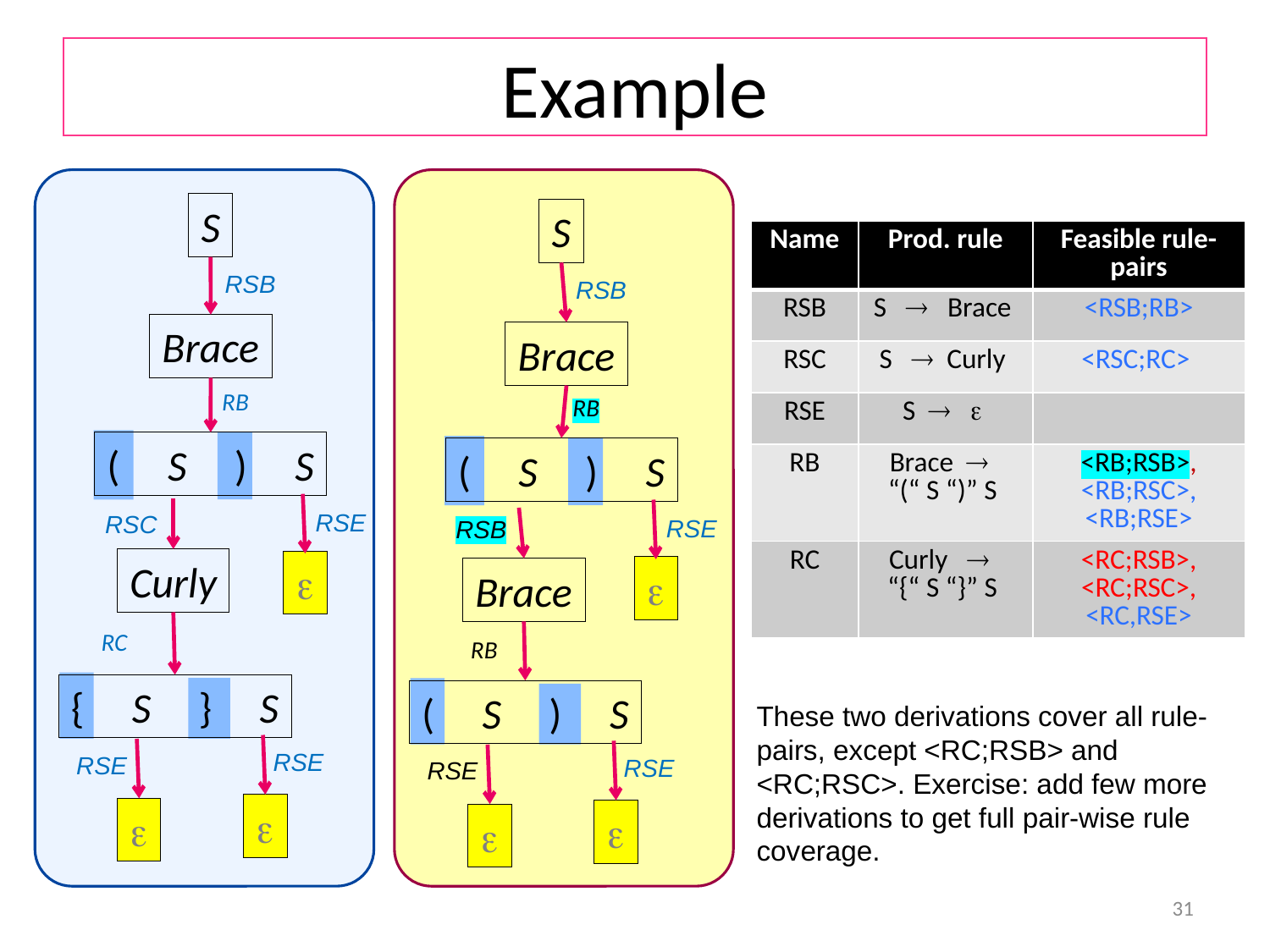

# Example

S
S
| Name | Prod. rule | Feasible rule-pairs |
| --- | --- | --- |
| RSB | S → Brace | <RSB;RB> |
| RSC | S → Curly | <RSC;RC> |
| RSE | S → ε |  |
| RB | Brace → “(“ S “)” S | <RB;RSB>, <RB;RSC>, <RB;RSE> |
| RC | Curly → “{“ S “}” S | <RC;RSB>, <RC;RSC>, <RC,RSE> |
RSB
RSB
Brace
Brace
RB
RB

(     S     )     S

(     S     )     S
RSE
RSC
RSE
RSB
Curly
ε
ε
Brace
RC
RB

{     S     }     S

(     S     )     S

These two derivations cover all rule-pairs, except <RC;RSB> and <RC;RSC>. Exercise: add few more derivations to get full pair-wise rule coverage.
RSE
RSE
RSE
RSE
ε
ε
ε
ε
31